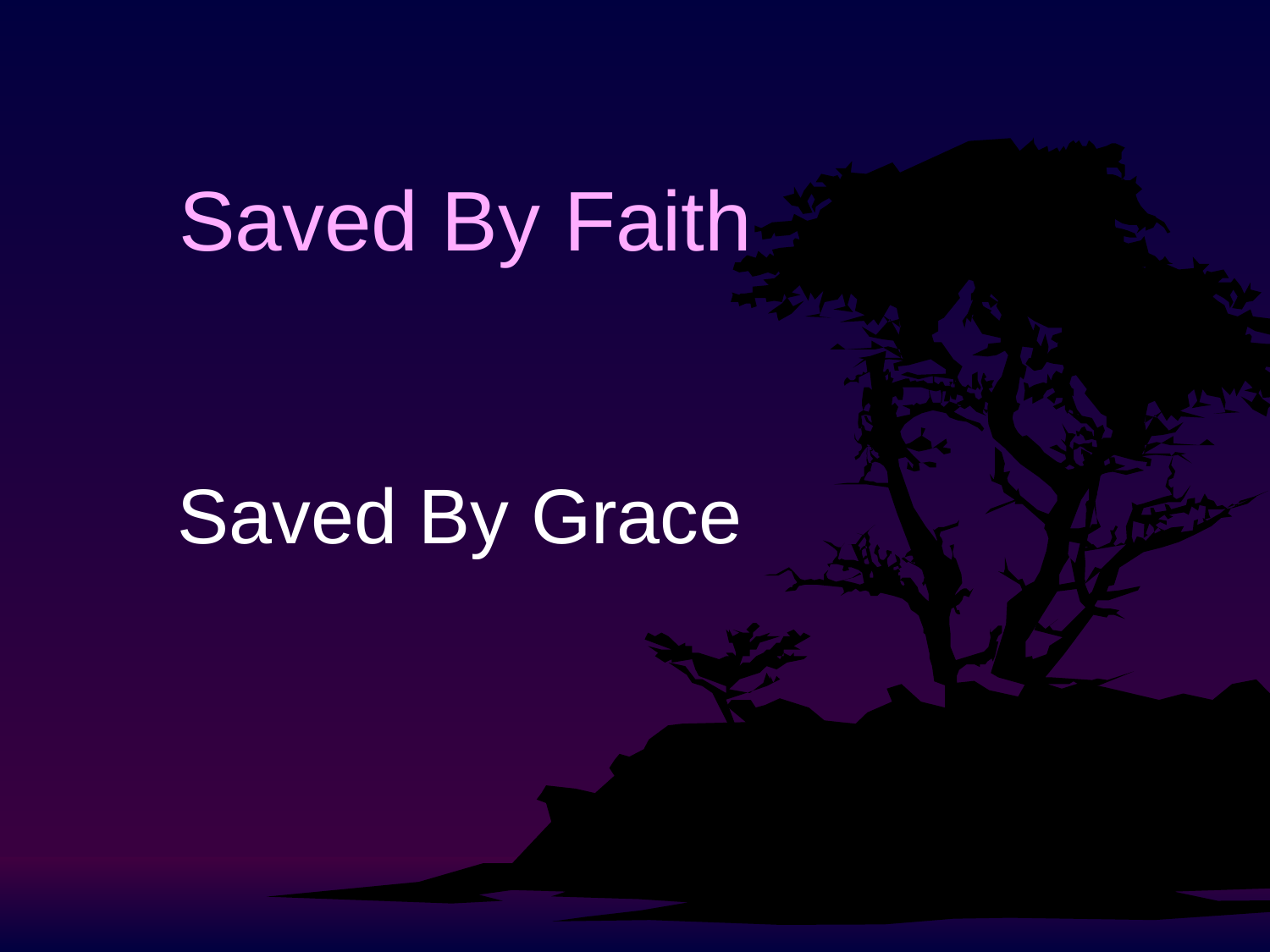

# Saved By Faith
Saved By Grace